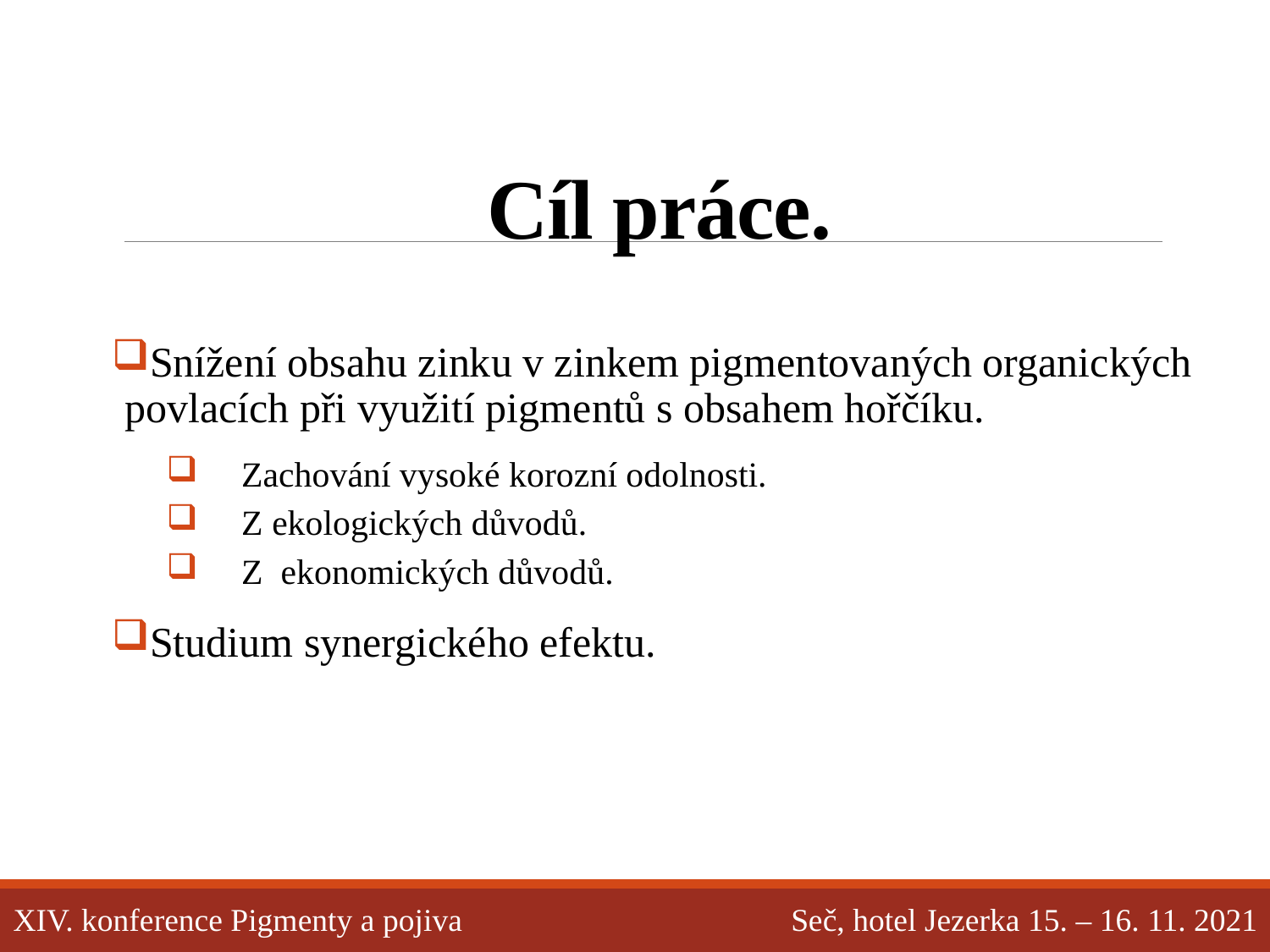

Cíl práce.
Snížení obsahu zinku v zinkem pigmentovaných organických povlacích při využití pigmentů s obsahem hořčíku.
Zachování vysoké korozní odolnosti.
Z ekologických důvodů.
Z  ekonomických důvodů.
Studium synergického efektu.

XIV. konference Pigmenty a pojiva                                 Seč, hotel Jezerka 15. – 16. 11. 2021